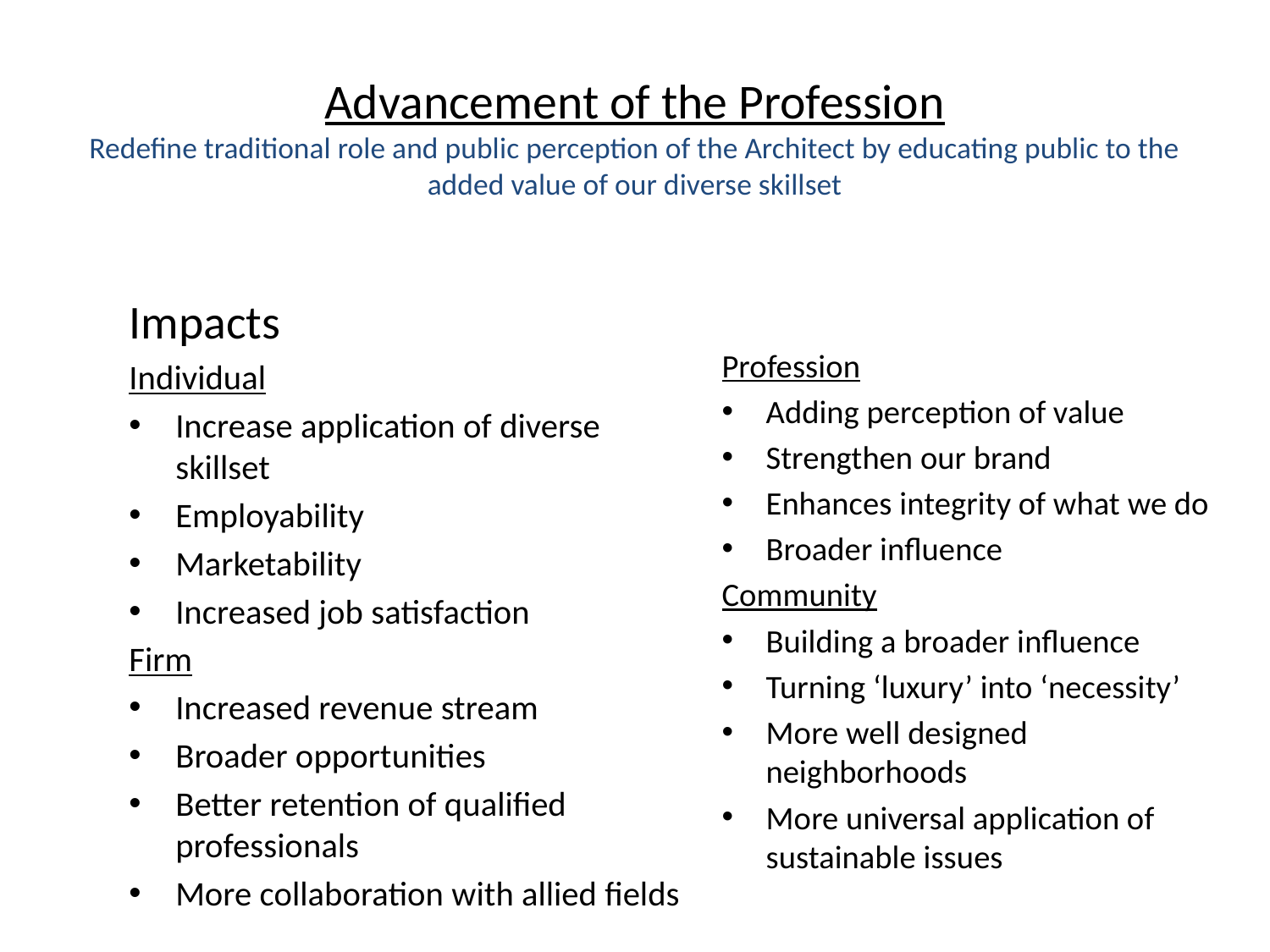

# Advancement of the Profession Redefine traditional role and public perception of the Architect by educating public to the added value of our diverse skillset
Impacts
Individual
Increase application of diverse skillset
Employability
Marketability
Increased job satisfaction
Firm
Increased revenue stream
Broader opportunities
Better retention of qualified professionals
More collaboration with allied fields
Profession
Adding perception of value
Strengthen our brand
Enhances integrity of what we do
Broader influence
Community
Building a broader influence
Turning ‘luxury’ into ‘necessity’
More well designed neighborhoods
More universal application of sustainable issues